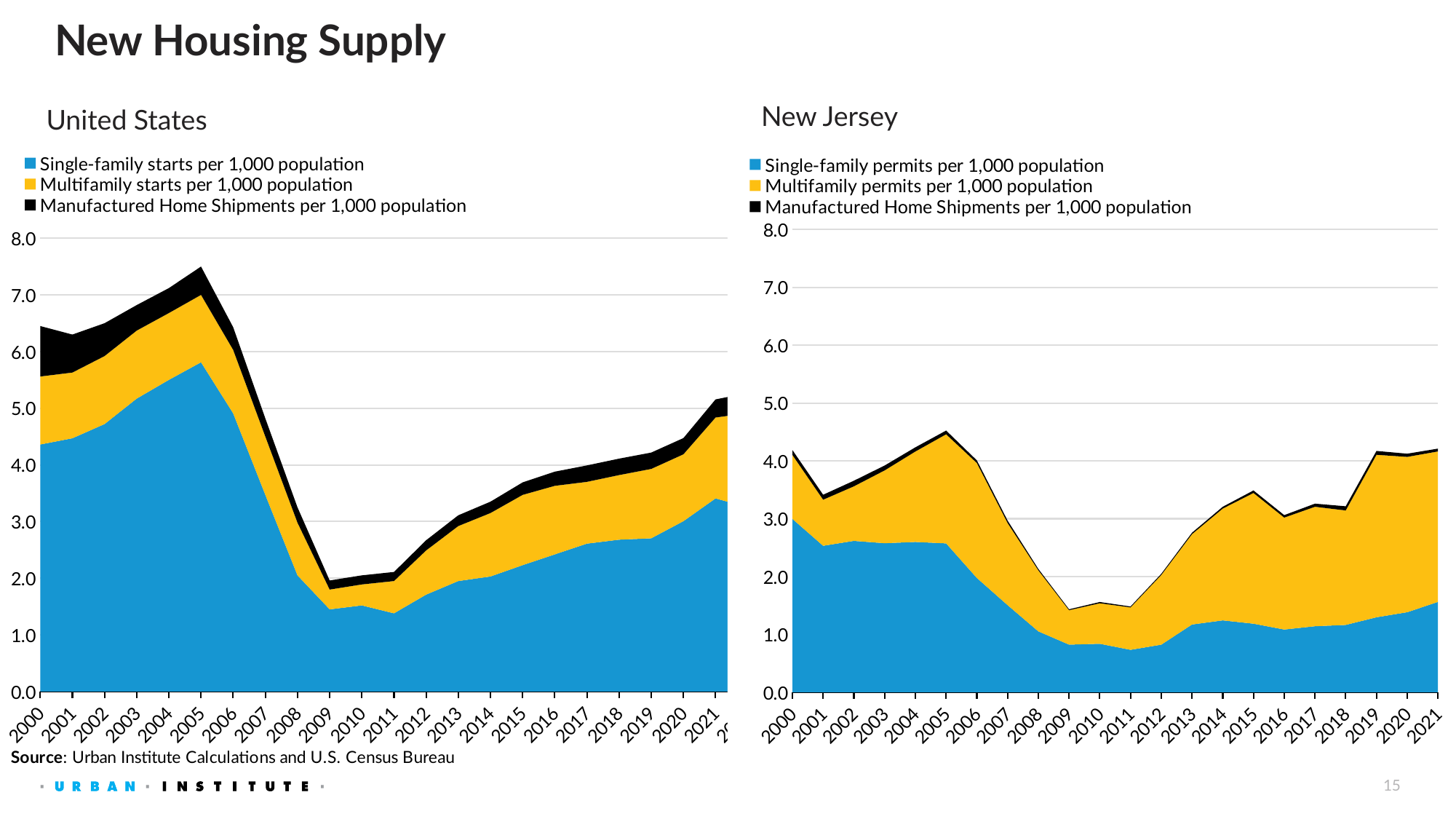

# New Housing Supply
New Jersey
United States

### Chart

| Category | Single-family permits per 1,000 population | Multifamily permits per 1,000 population | Manufactured Home Shipments per 1,000 population |
|---|---|---|---|
| 2000 | 2.9962205631115433 | 1.1060869655983823 | 0.08433800163712735 |
| 2001 | 2.531947840673446 | 0.7964514344191598 | 0.08547783779684862 |
| 2002 | 2.6166180442700577 | 0.942632587376791 | 0.09655567977056916 |
| 2003 | 2.5766729656397875 | 1.258050722428739 | 0.08424177198089335 |
| 2004 | 2.59758428946185 | 1.5642949305702976 | 0.0720602205833047 |
| 2005 | 2.5732855877745355 | 1.8867370613920016 | 0.06392623563131374 |
| 2006 | 1.9757139464531068 | 1.9869126990275212 | 0.04662565957477759 |
| 2007 | 1.5056664152613224 | 1.4200464744577739 | 0.04096815979930594 |
| 2008 | 1.0525663263724747 | 1.055436231286785 | 0.023996469431494794 |
| 2009 | 0.823587001784686 | 0.5950476049505219 | 0.015592232698562587 |
| 2010 | 0.8384613994668533 | 0.6997027428188419 | 0.02184020223534403 |
| 2011 | 0.7334158534717811 | 0.7336423911871393 | 0.015948806757891898 |
| 2012 | 0.8228883936560607 | 1.2051092562678398 | 0.019568415996932285 |
| 2013 | 1.171507078320955 | 1.5615578594329238 | 0.02433273390826028 |
| 2014 | 1.2426588229960562 | 1.9324985562084052 | 0.03159789055873636 |
| 2015 | 1.185753105415007 | 2.259447018323595 | 0.043010227881499545 |
| 2016 | 1.08479279623656 | 1.934618526178374 | 0.041973091120791776 |
| 2017 | 1.14174529291651 | 2.064884840450996 | 0.05326101441616571 |
| 2018 | 1.1637780274479772 | 1.9786925603903853 | 0.07207783047843333 |
| 2019 | 1.296329495781137 | 2.809388727669358 | 0.06594842916491683 |
| 2020 | 1.3835269884583745 | 2.6858819565181413 | 0.0543494690775695 |
| 2021 | 1.5615585709782194 | 2.6017745442281393 | 0.04826646149110896 |

### Chart

| Category | Single-family starts per 1,000 population | Multifamily starts per 1,000 population | Manufactured Home Shipments per 1,000 population |
|---|---|---|---|
| 2000 | 4.36 | 1.2 | 0.89 |
| 2001 | 4.47 | 1.16 | 0.67 |
| 2002 | 4.72 | 1.2 | 0.58 |
| 2003 | 5.17 | 1.2 | 0.45 |
| 2004 | 5.5 | 1.18 | 0.44 |
| 2005 | 5.81 | 1.19 | 0.5 |
| 2006 | 4.91 | 1.12 | 0.4 |
| 2007 | 3.47 | 1.03 | 0.32 |
| 2008 | 2.05 | 0.93 | 0.27 |
| 2009 | 1.45 | 0.35 | 0.16 |
| 2010 | 1.52 | 0.37 | 0.16 |
| 2011 | 1.38 | 0.57 | 0.16 |
| 2012 | 1.71 | 0.78 | 0.18 |
| 2013 | 1.95 | 0.97 | 0.19 |
| 2014 | 2.03 | 1.12 | 0.2 |
| 2015 | 2.23 | 1.24 | 0.22 |
| 2016 | 2.42 | 1.21 | 0.25 |
| 2017 | 2.61 | 1.09 | 0.29 |
| 2018 | 2.68 | 1.14 | 0.29 |
| 2019 | 2.703682271 | 1.224987056 | 0.2883278 |
| 2020 | 3.006252276 | 1.180951803 | 0.285550969 |
| 2021 | 3.407968214 | 1.428419006 | 0.319379324 |
| 2022 | 3.251955621 | 1.660341356 | 0.356672677 |
15